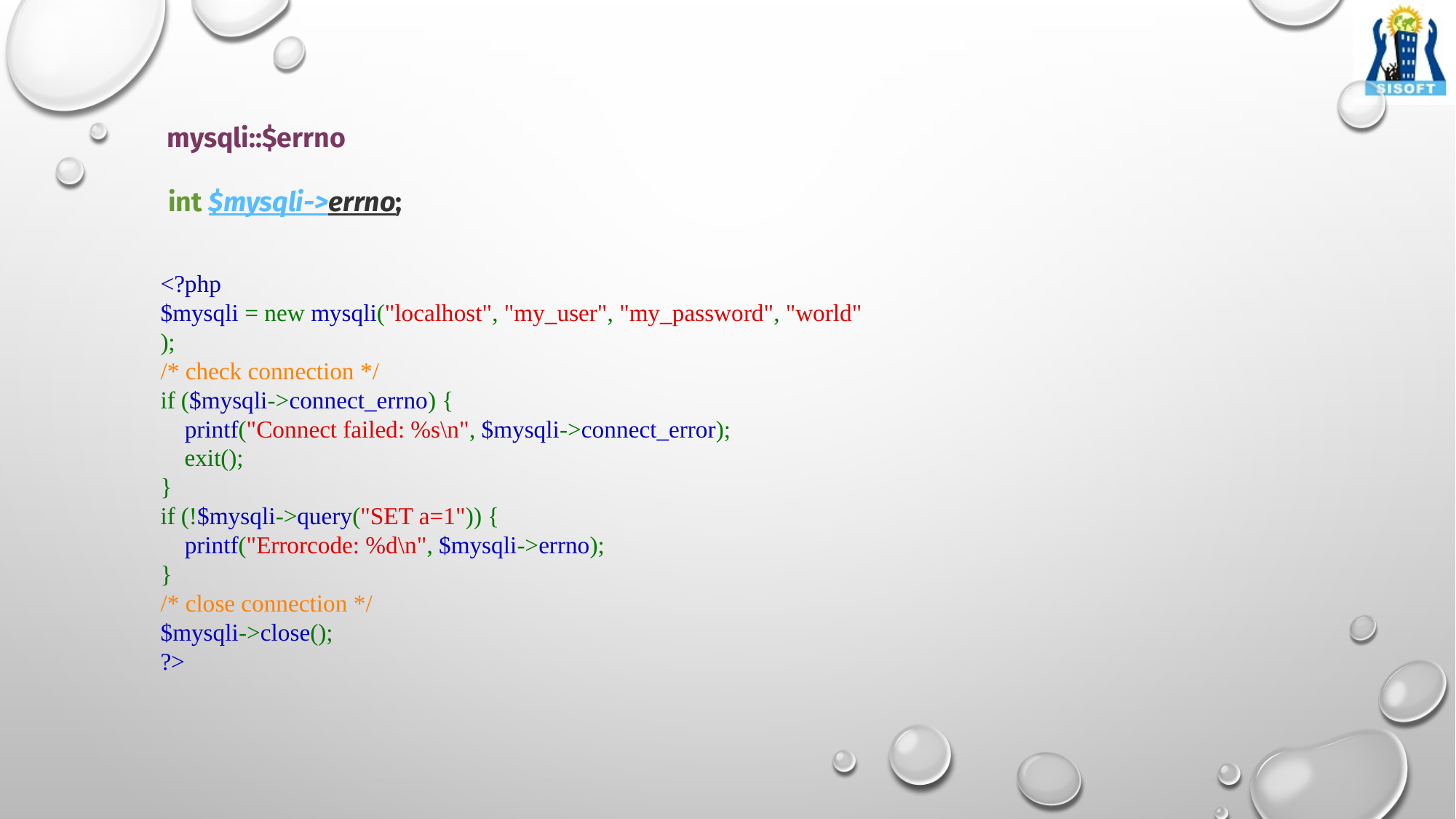

mysqli::$errno
int $mysqli->errno;
<?php
$mysqli = new mysqli("localhost", "my_user", "my_password", "world");
/* check connection */
if ($mysqli->connect_errno) {
    printf("Connect failed: %s\n", $mysqli->connect_error);
    exit();
}
if (!$mysqli->query("SET a=1")) {
    printf("Errorcode: %d\n", $mysqli->errno);
}
/* close connection */
$mysqli->close();
?>